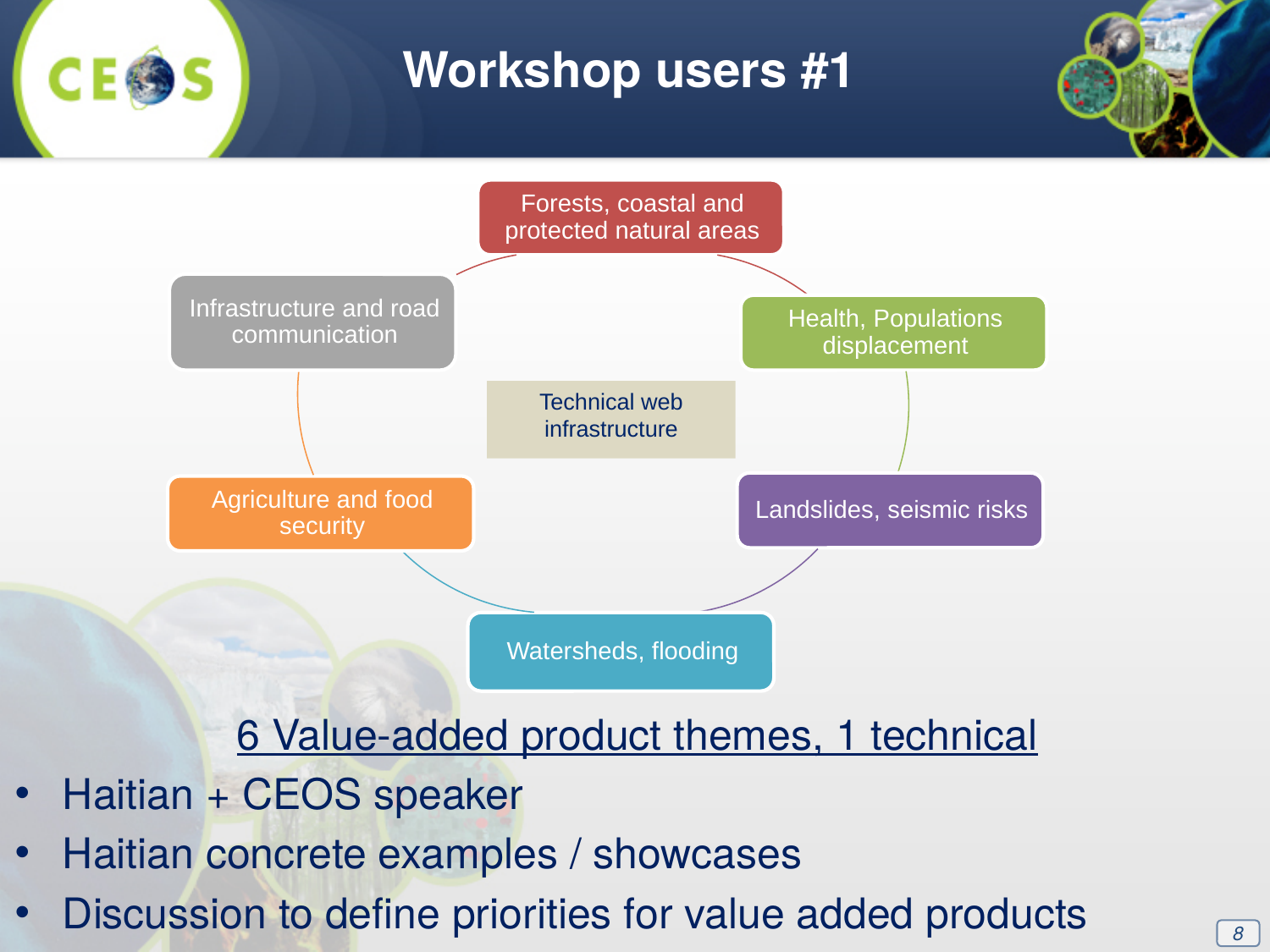

Workshop users #1
Forests, coastal and protected natural areas
Health, Populations displacement
Landslides, seismic risks
Watersheds, flooding
Agriculture and food security
Infrastructure and road communication
Technical web infrastructure
6 Value-added product themes, 1 technical
Haitian + CEOS speaker
Haitian concrete examples / showcases
Discussion to define priorities for value added products
8